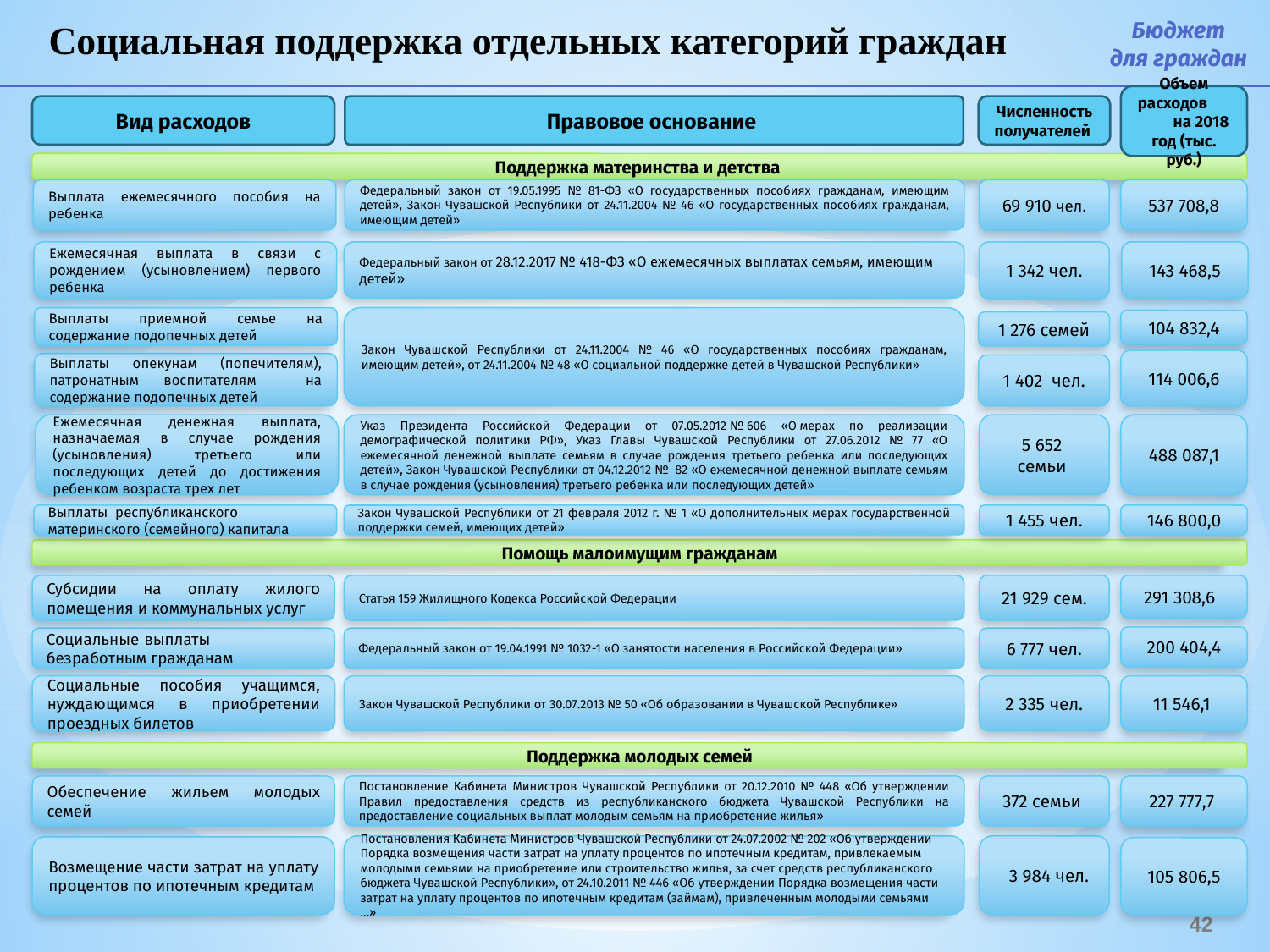

Социальная поддержка отдельных категорий граждан
Бюджет
для граждан
Объем расходов                на 2018 год (тыс. руб.)
Вид расходов
Правовое основание
Численность получателей
Поддержка материнства и детства

69 910 чел.

537 708,8
Федеральный закон от 19.05.1995 № 81-ФЗ «О государственных пособиях гражданам, имеющим детей», Закон Чувашской Республики от 24.11.2004 № 46 «О государственных пособиях гражданам, имеющим детей»
Выплата ежемесячного пособия на ребенка
Федеральный закон от 28.12.2017 № 418-ФЗ «О ежемесячных выплатах семьям, имеющим детей»

Ежемесячная выплата в связи с рождением (усыновлением) первого ребенка

1 342 чел.

143 468,5
Выплаты приемной семье на содержание подопечных детей
Закон Чувашской Республики от 24.11.2004 № 46 «О государственных пособиях гражданам, имеющим детей», от 24.11.2004 № 48 «О социальной поддержке детей в Чувашской Республики»
104 832,4

1 276 семей

114 006,6
Выплаты опекунам (попечителям), патронатным воспитателям  на содержание подопечных детей

1 402  чел.

Ежемесячная денежная выплата, назначаемая в случае рождения (усыновления) третьего или последующих детей до достижения ребенком возраста трех лет
Указ Президента Российской Федерации от 07.05.2012 № 606 «О мерах по реализации демографической политики РФ», Указ Главы Чувашской Республики от 27.06.2012 № 77 «О ежемесячной денежной выплате семьям в случае рождения третьего ребенка или последующих детей», Закон Чувашской Республики от 04.12.2012 №  82 «О ежемесячной денежной выплате семьям в случае рождения (усыновления) третьего ребенка или последующих детей»
5 652  семьи
488 087,1
Выплаты  республиканского материнского (семейного) капитала
Закон Чувашской Республики от 21 февраля 2012 г. № 1 «О дополнительных мерах государственной поддержки семей, имеющих детей»
1 455 чел.
146 800,0
Помощь малоимущим гражданам
Субсидии на оплату жилого помещения и коммунальных услуг
Статья 159 Жилищного Кодекса Российской Федерации
21 929 сем.
291 308,6
200 404,4
Социальные выплаты                      безработным гражданам
Федеральный закон от 19.04.1991 № 1032-1 «О занятости населения в Российской Федерации»
6 777 чел.
Социальные пособия учащимся, нуждающимся в приобретении проездных билетов
Закон Чувашской Республики от 30.07.2013 № 50 «Об образовании в Чувашской Республике»
2 335 чел.
11 546,1
Поддержка молодых семей
Обеспечение жильем молодых семей
Постановление Кабинета Министров Чувашской Республики от 20.12.2010 № 448 «Об утверждении Правил предоставления средств из республиканского бюджета Чувашской Республики на предоставление социальных выплат молодым семьям на приобретение жилья»
372 семьи
227 777,7
Постановления Кабинета Министров Чувашской Республики от 24.07.2002 № 202 «Об утверждении Порядка возмещения части затрат на уплату процентов по ипотечным кредитам, привлекаемым молодыми семьями на приобретение или строительство жилья, за счет средств республиканского бюджета Чувашской Республики», от 24.10.2011 № 446 «Об утверждении Порядка возмещения части затрат на уплату процентов по ипотечным кредитам (займам), привлеченным молодыми семьями …»
  3 984 чел.
Возмещение части затрат на уплату процентов по ипотечным кредитам
105 806,5
42